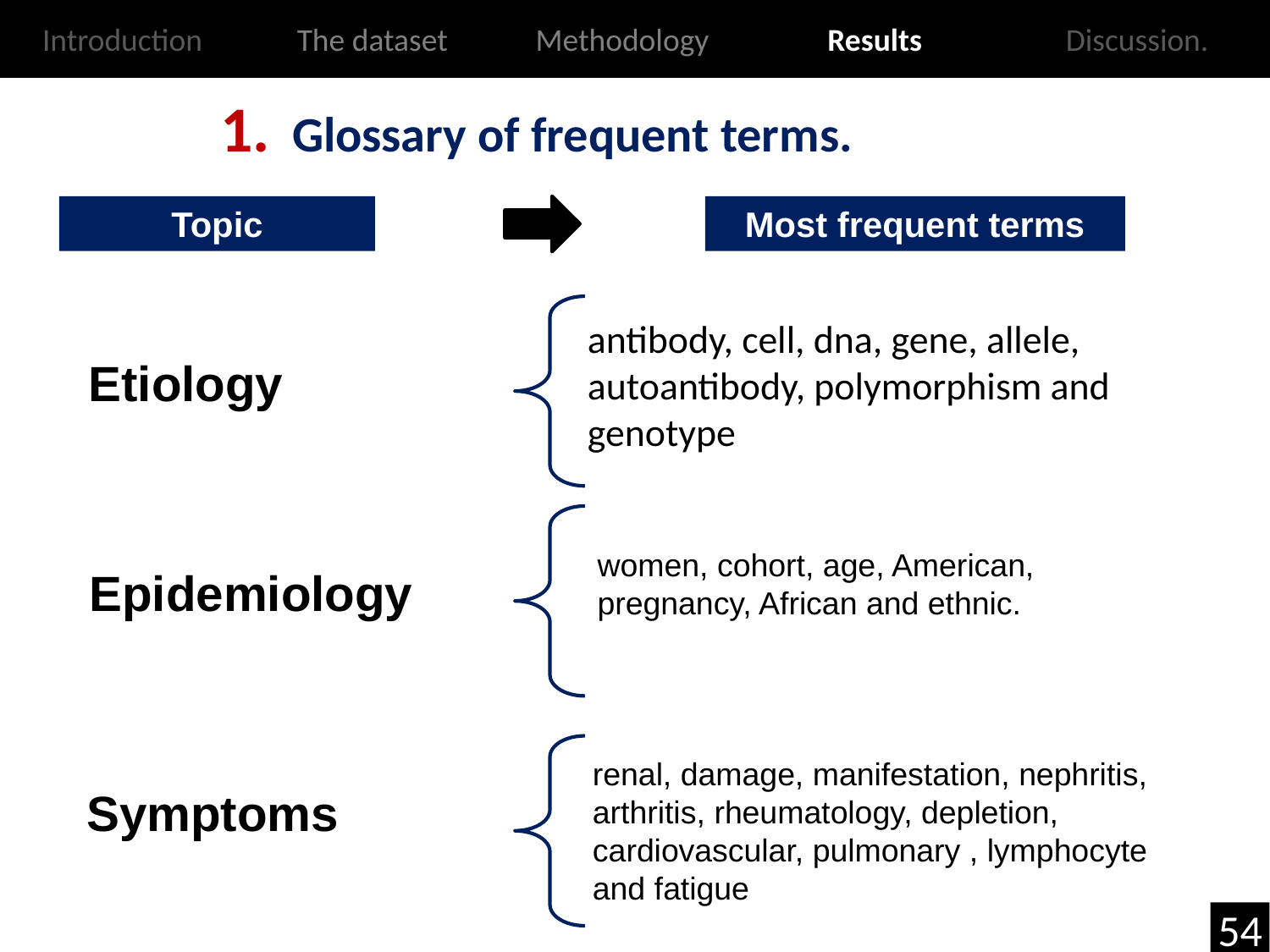

Introduction
The dataset
Methodology
Results
Discussion.
Glossary of frequent terms.
Topic

Most frequent terms

antibody, cell, dna, gene, allele, autoantibody, polymorphism and genotype
Etiology

women, cohort, age, American, pregnancy, African and ethnic.
Epidemiology

renal, damage, manifestation, nephritis, arthritis, rheumatology, depletion, cardiovascular, pulmonary , lymphocyte and fatigue
Symptoms
54